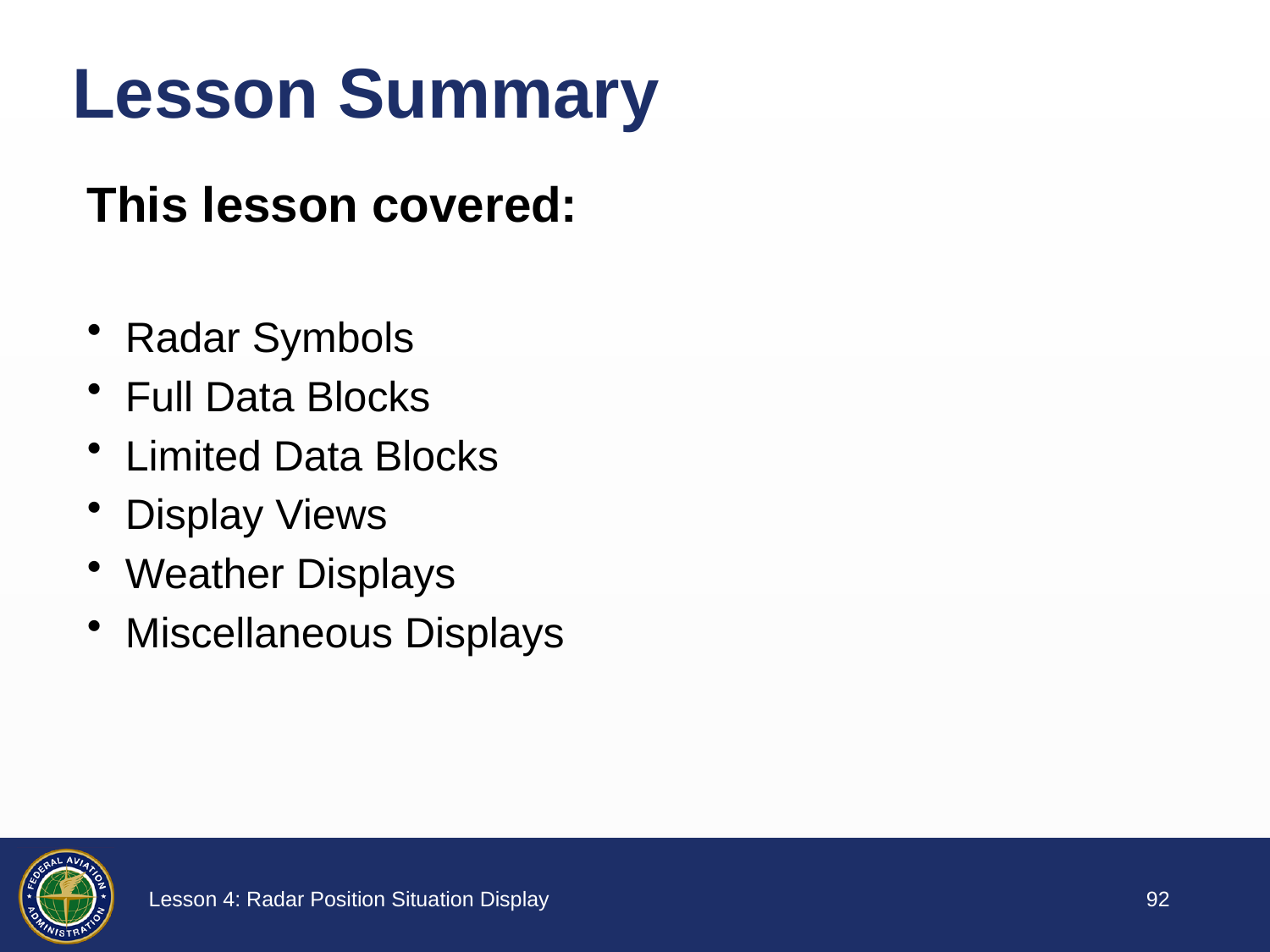

# Lesson Summary
This lesson covered:

Radar Symbols
Full Data Blocks
Limited Data Blocks
Display Views
Weather Displays
Miscellaneous Displays
92